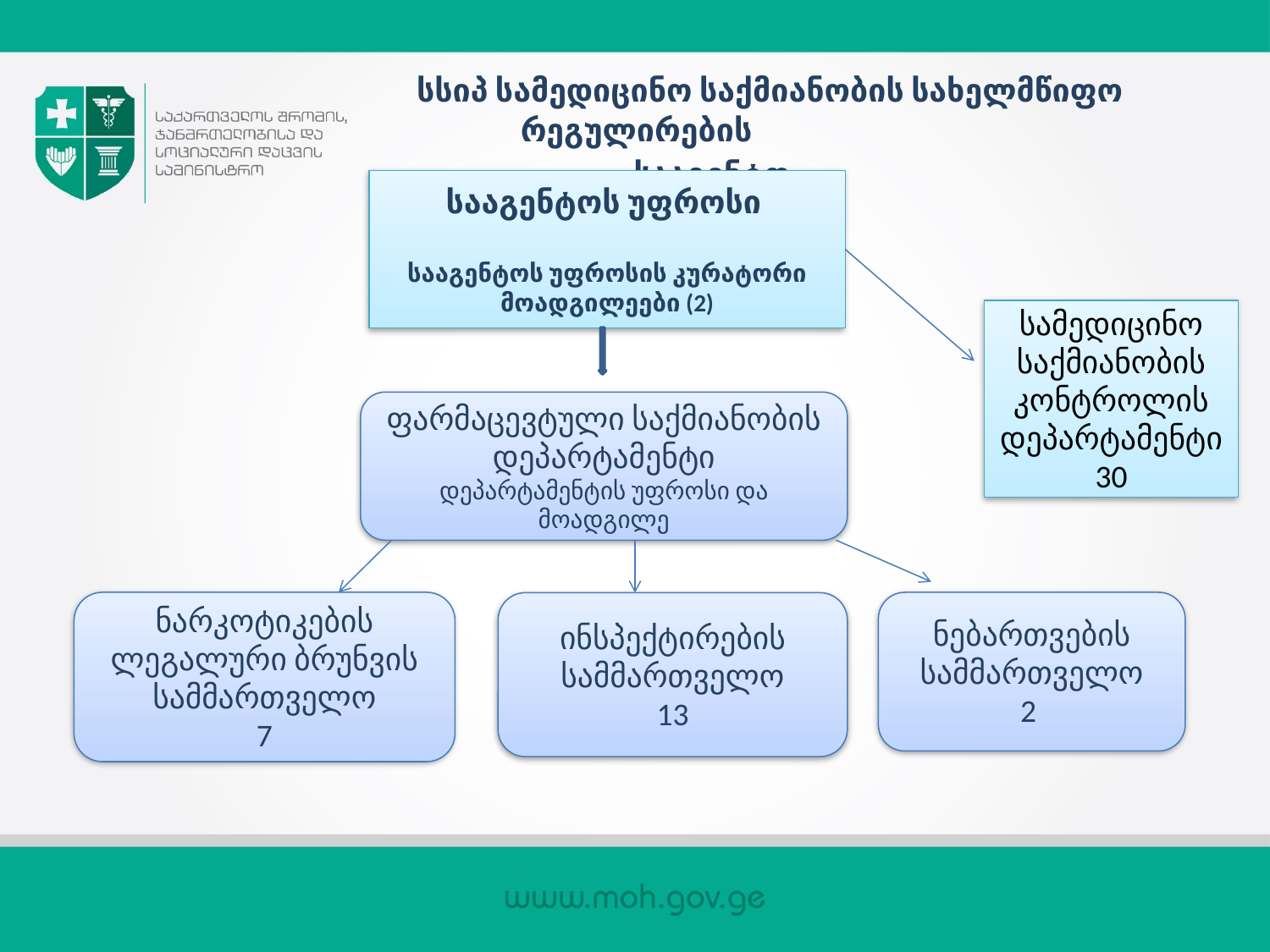

სსიპ სამედიცინო საქმიანობის სახელმწიფო რეგულირების
                 სააგენტო
სააგენტოს უფროსი

სააგენტოს უფროსის კურატორი მოადგილეები (2)
სამედიცინო საქმიანობის კონტროლის დეპარტამენტი30

ფარმაცევტული საქმიანობის დეპარტამენტი
დეპარტამენტის უფროსი და მოადგილე
ნარკოტიკების ლეგალური ბრუნვის სამმართველო
7
ნებართვების სამმართველო
2
ინსპექტირების სამმართველო
13